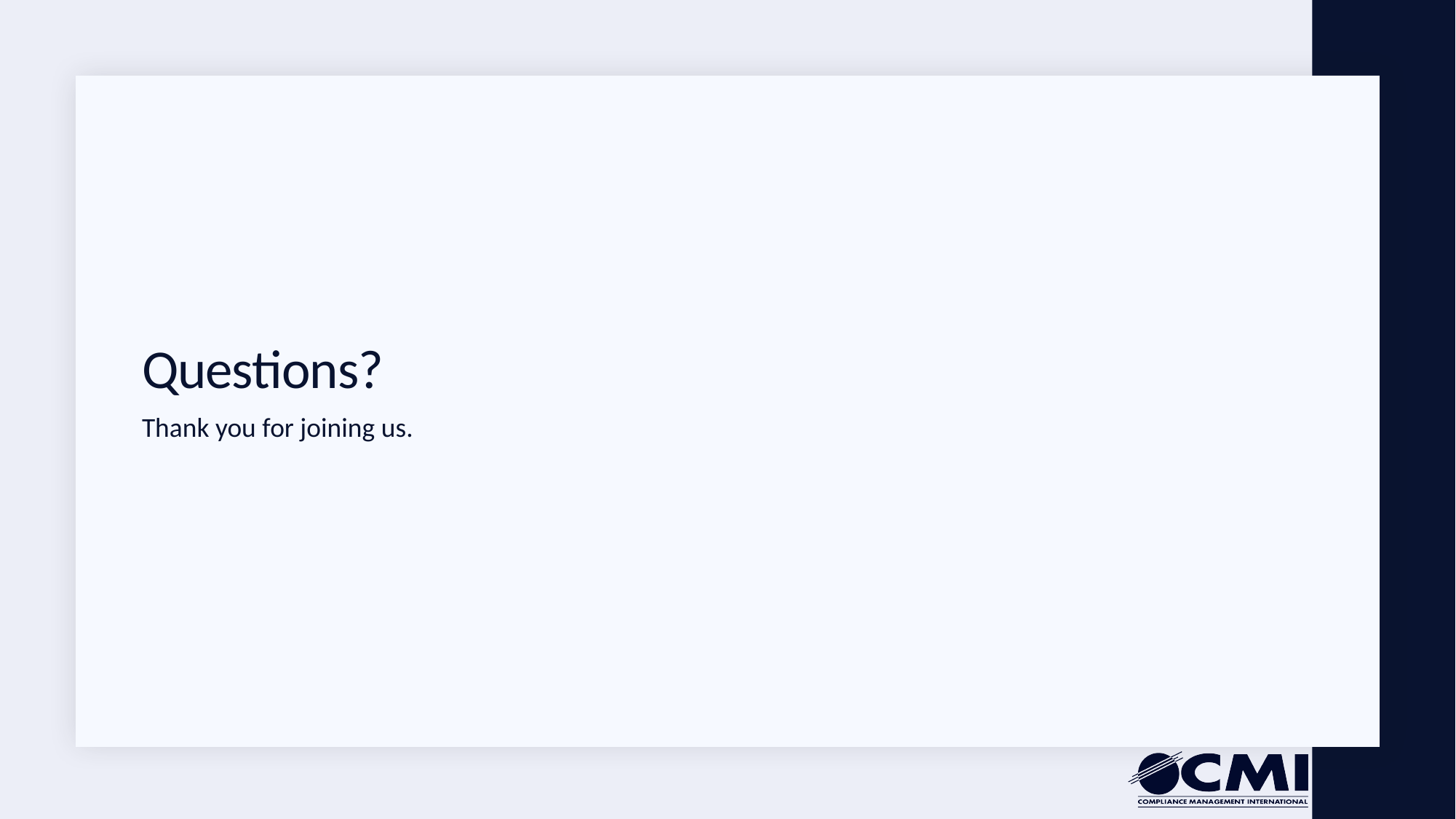

# Questions?
Thank you for joining us.